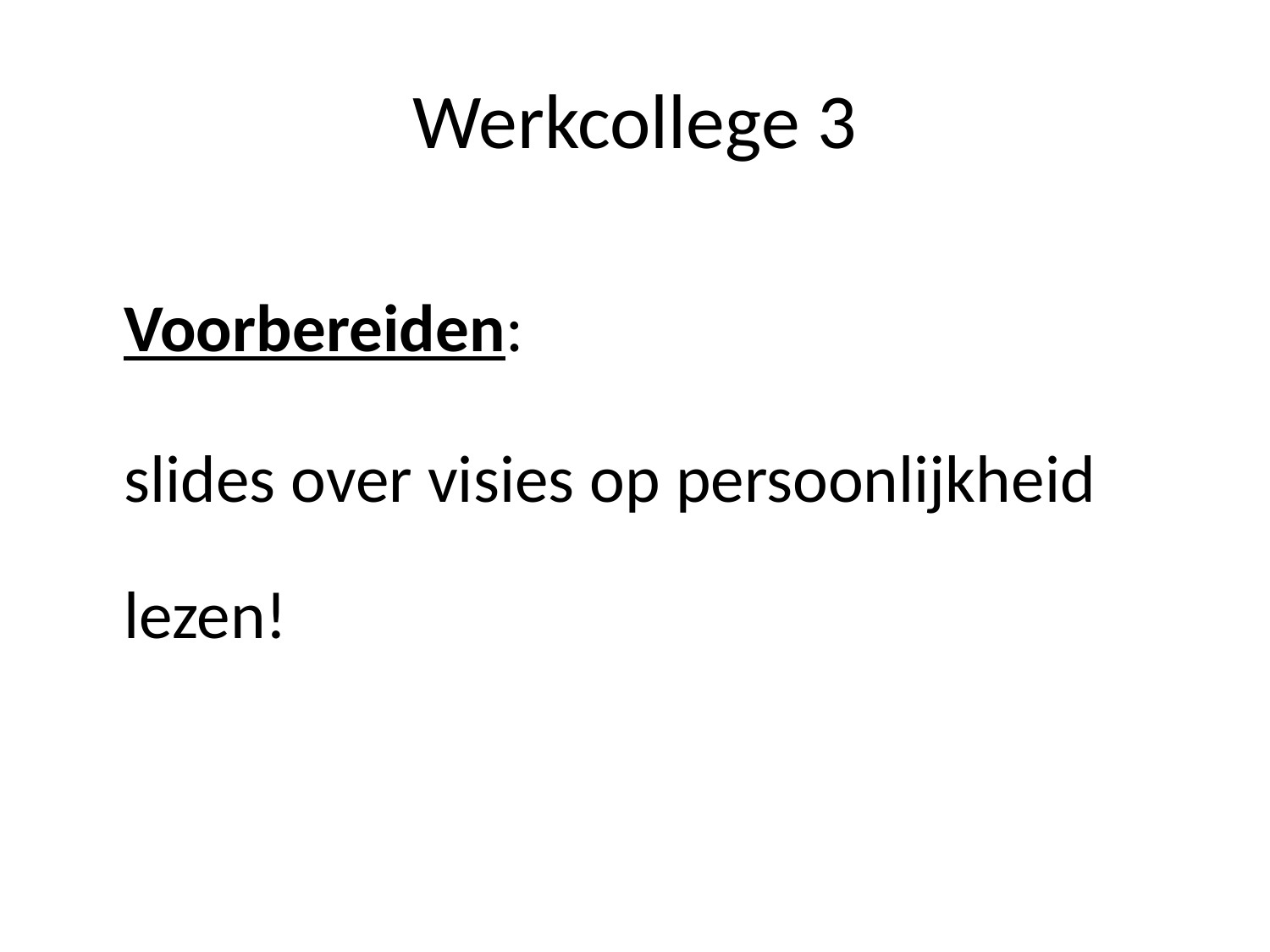

Werkcollege 3
	Voorbereiden:
	slides over visies op persoonlijkheid lezen!